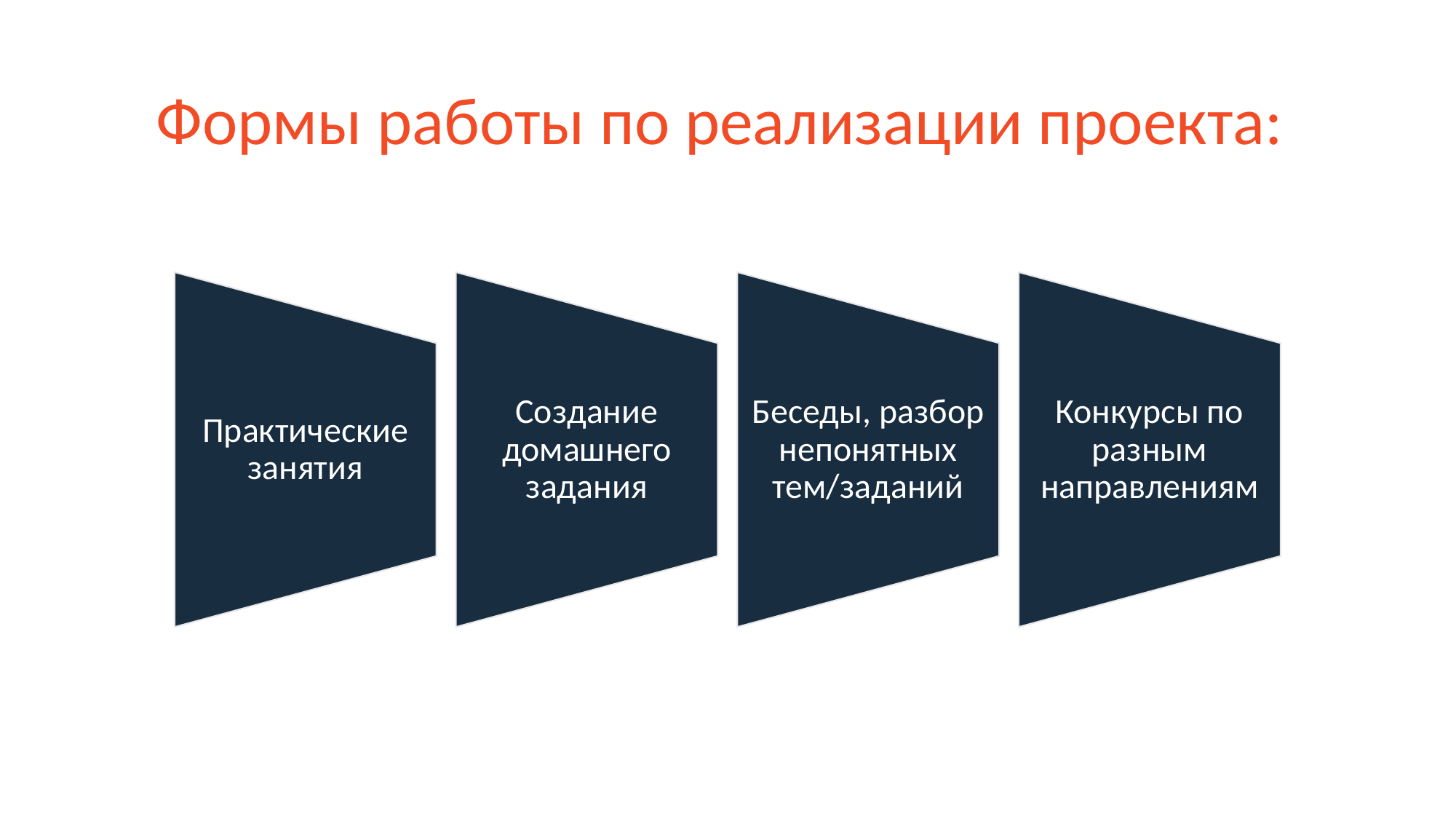

# Формы работы по реализации проекта:
Практические занятия
Создание домашнего задания
Беседы, разбор непонятных тем/заданий
Конкурсы по разным направлениям